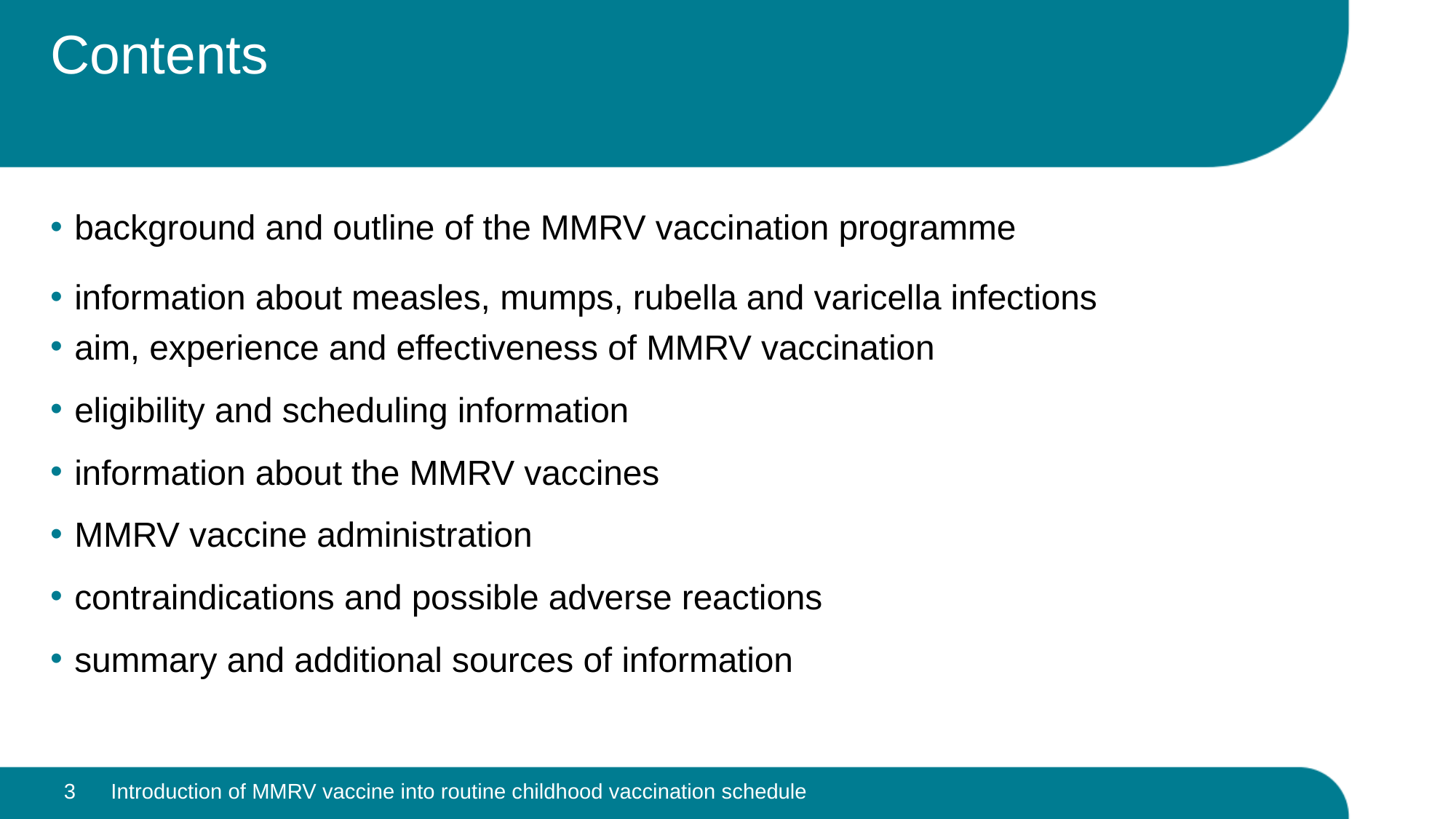

# Contents
background and outline of the MMRV vaccination programme
information about measles, mumps, rubella and varicella infections
aim, experience and effectiveness of MMRV vaccination
eligibility and scheduling information
information about the MMRV vaccines
MMRV vaccine administration
contraindications and possible adverse reactions
summary and additional sources of information

3
Introduction of MMRV vaccine into routine childhood vaccination schedule